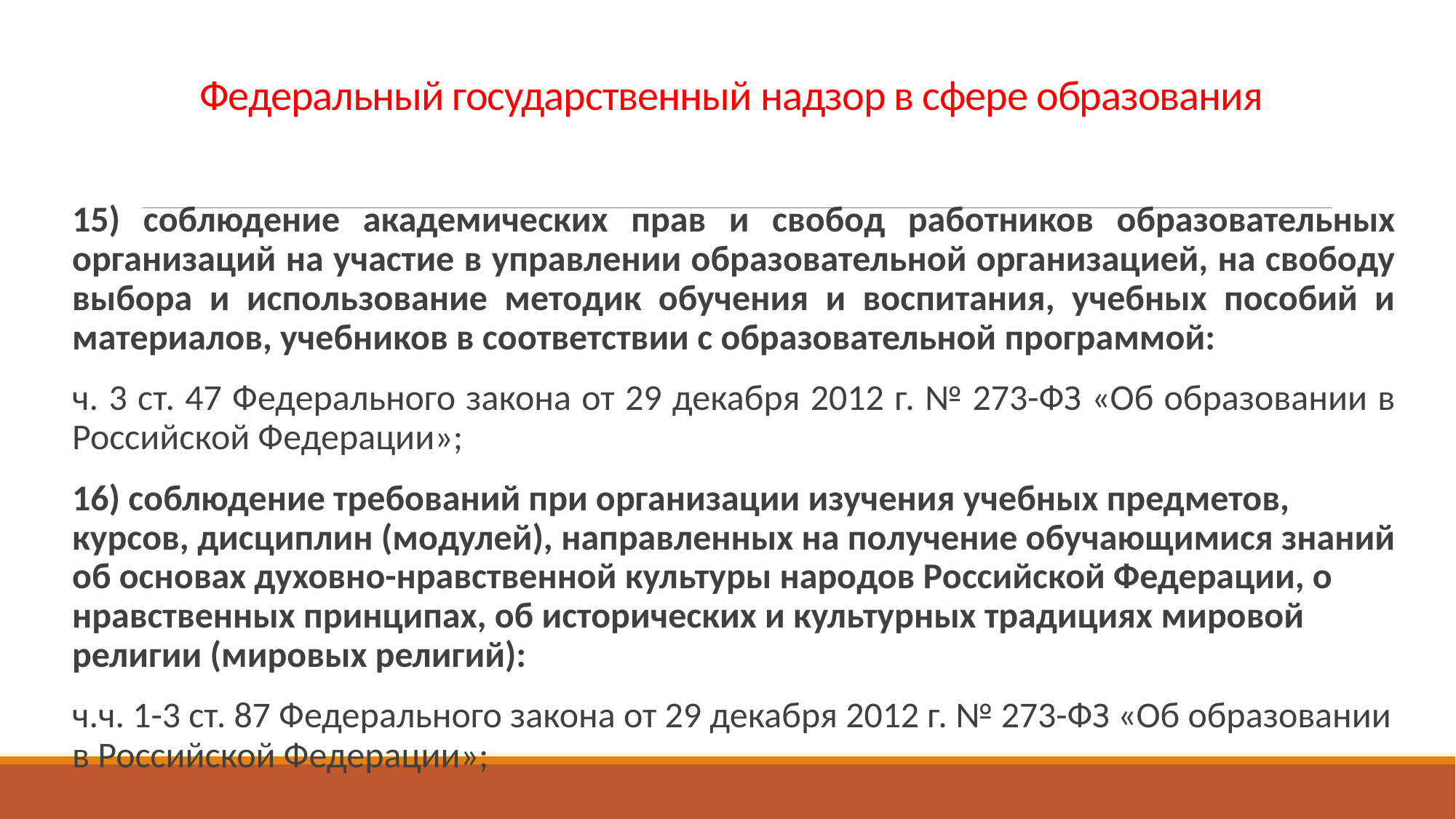

# Федеральный государственный надзор в сфере образования
15) соблюдение академических прав и свобод работников образовательных организаций на участие в управлении образовательной организацией, на свободу выбора и использование методик обучения и воспитания, учебных пособий и материалов, учебников в соответствии с образовательной программой:
ч. 3 ст. 47 Федерального закона от 29 декабря 2012 г. № 273-ФЗ «Об образовании в Российской Федерации»;
16) соблюдение требований при организации изучения учебных предметов, курсов, дисциплин (модулей), направленных на получение обучающимися знаний об основах духовно-нравственной культуры народов Российской Федерации, о нравственных принципах, об исторических и культурных традициях мировой религии (мировых религий):
ч.ч. 1-3 ст. 87 Федерального закона от 29 декабря 2012 г. № 273-ФЗ «Об образовании в Российской Федерации»;